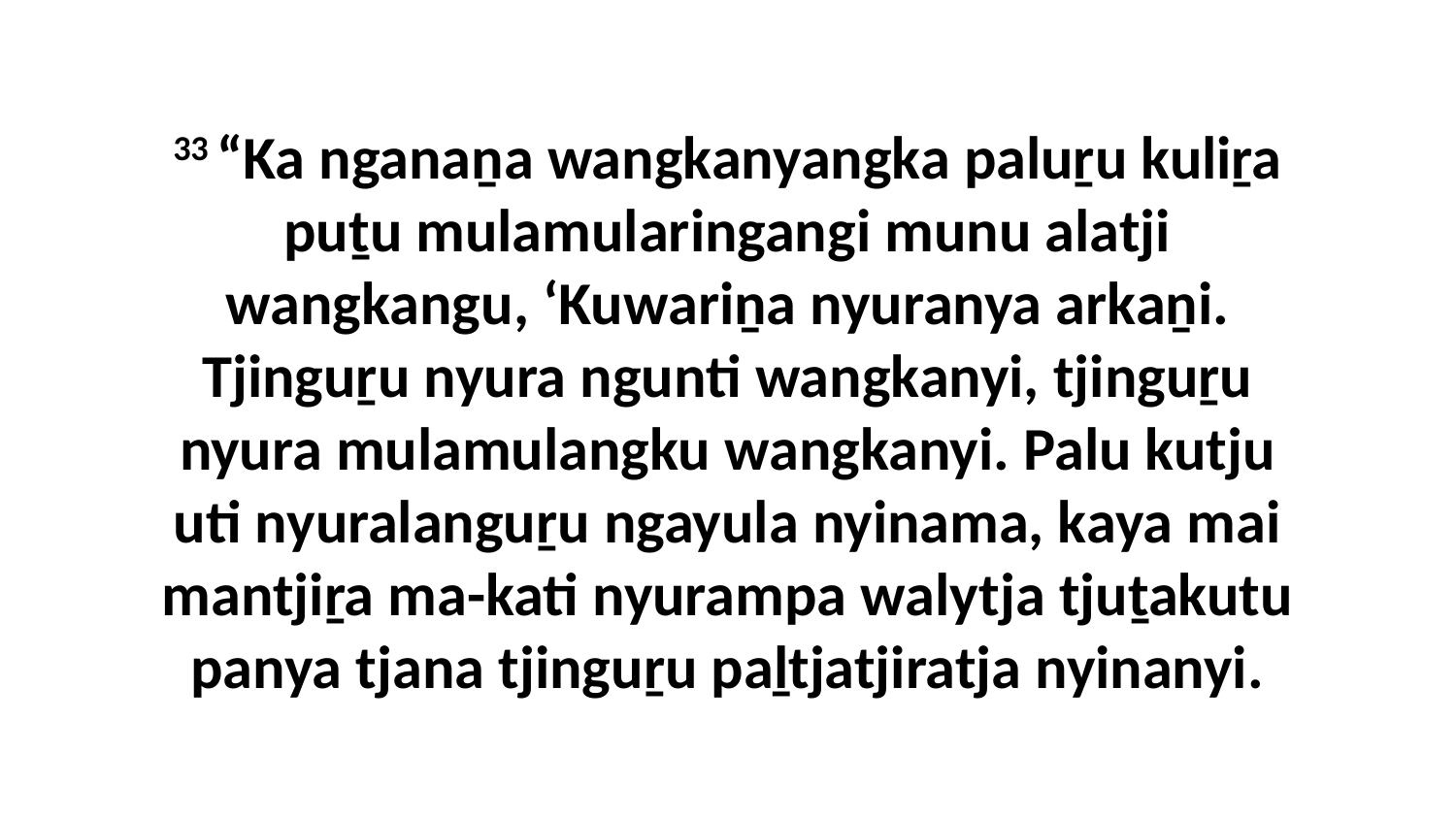

33 “Ka nganaṉa wangkanyangka paluṟu kuliṟa puṯu mulamularingangi munu alatji wangkangu, ‘Kuwariṉa nyuranya arkaṉi. Tjinguṟu nyura ngunti wangkanyi, tjinguṟu nyura mulamulangku wangkanyi. Palu kutju uti nyuralanguṟu ngayula nyinama, kaya mai mantjiṟa ma-kati nyurampa walytja tjuṯakutu panya tjana tjinguṟu paḻtjatjiratja nyinanyi.